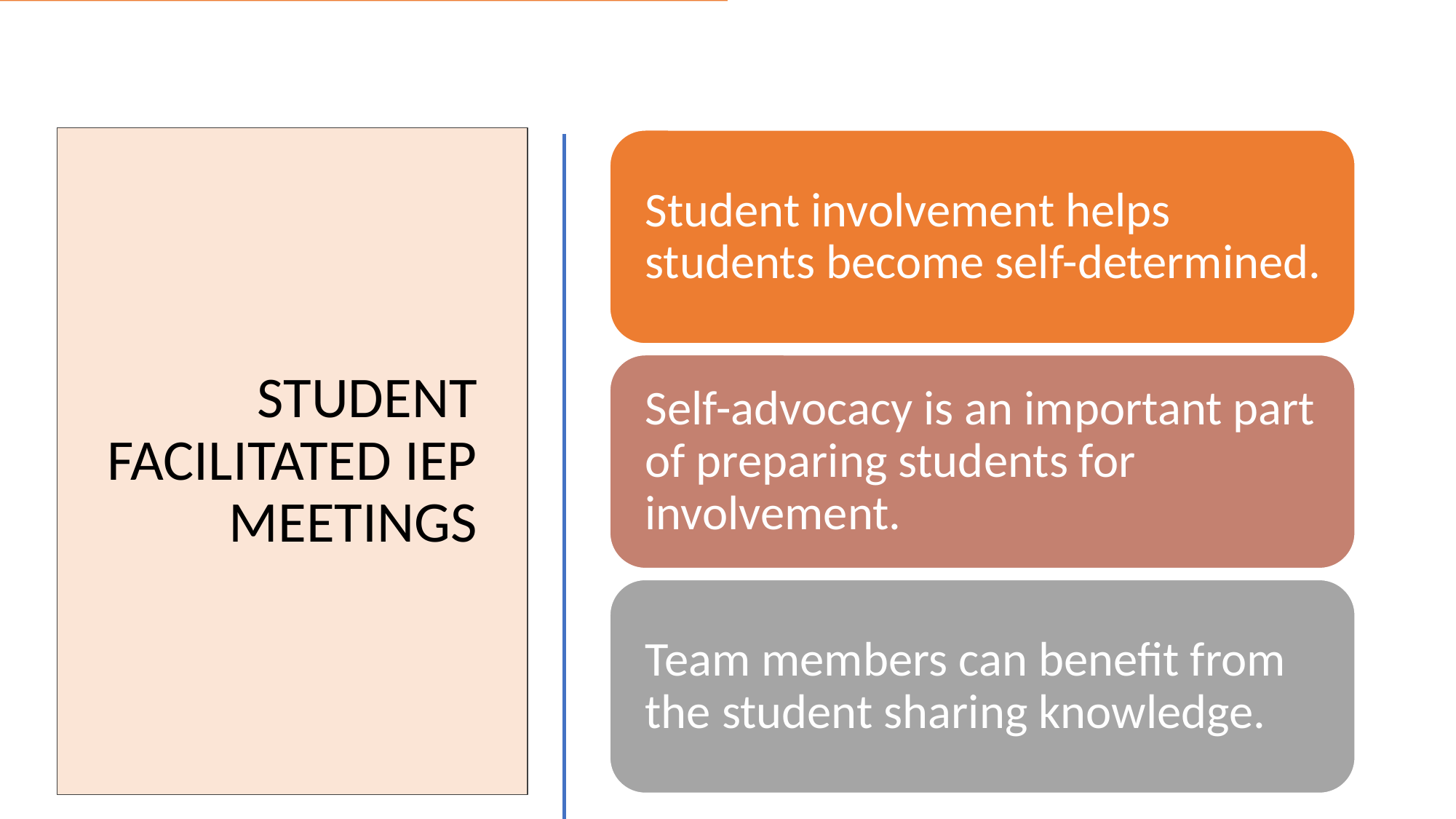

# STUDENT FACILITATED IEP MEETINGS
Student involvement helps students become self-determined.
Self-advocacy is an important part of preparing students for involvement.
Team members can benefit from the student sharing knowledge.